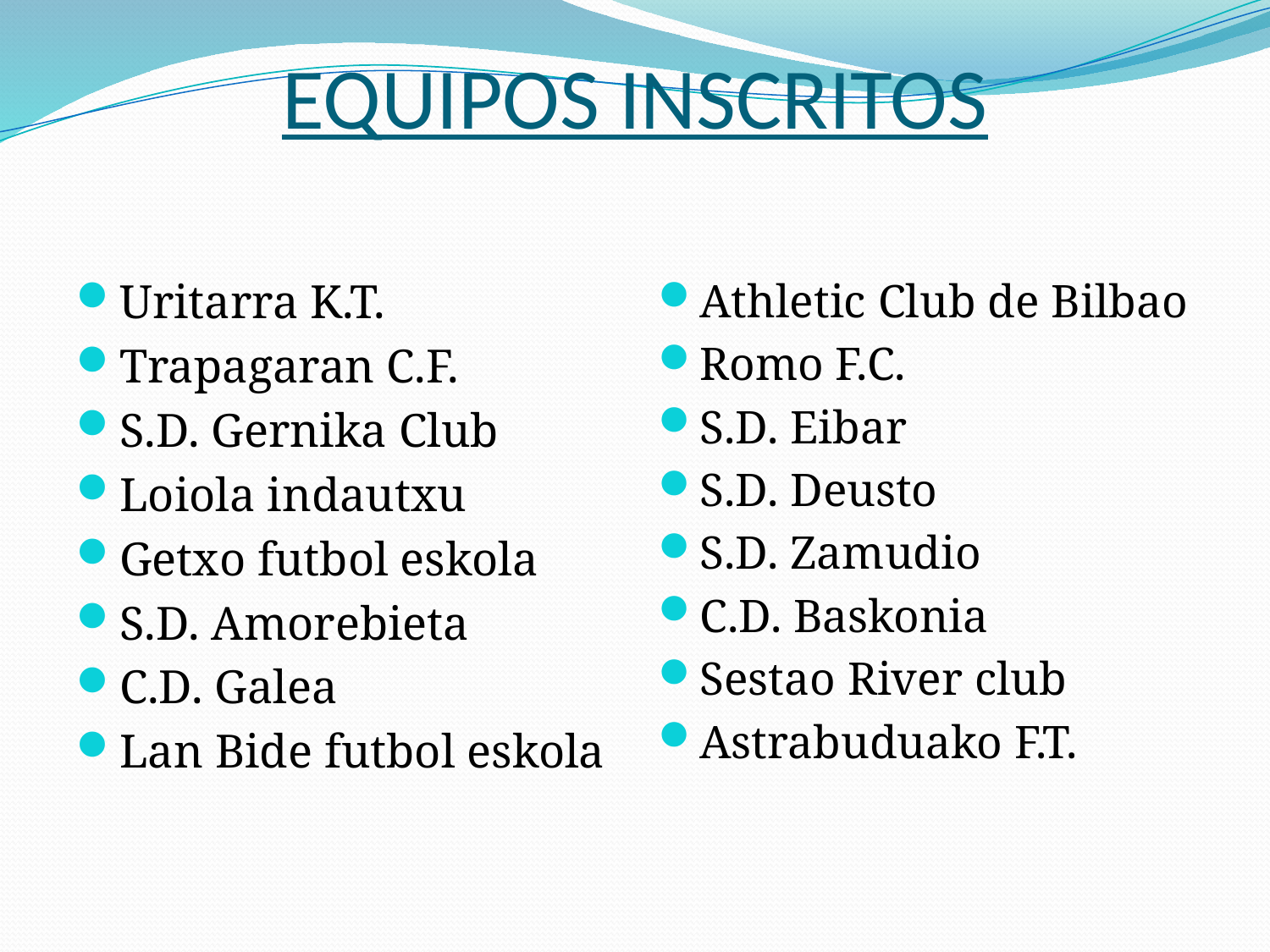

# EQUIPOS INSCRITOS
Uritarra K.T.
Trapagaran C.F.
S.D. Gernika Club
Loiola indautxu
Getxo futbol eskola
S.D. Amorebieta
C.D. Galea
Lan Bide futbol eskola

Athletic Club de Bilbao
Romo F.C.
S.D. Eibar
S.D. Deusto
S.D. Zamudio
C.D. Baskonia
Sestao River club
Astrabuduako F.T.